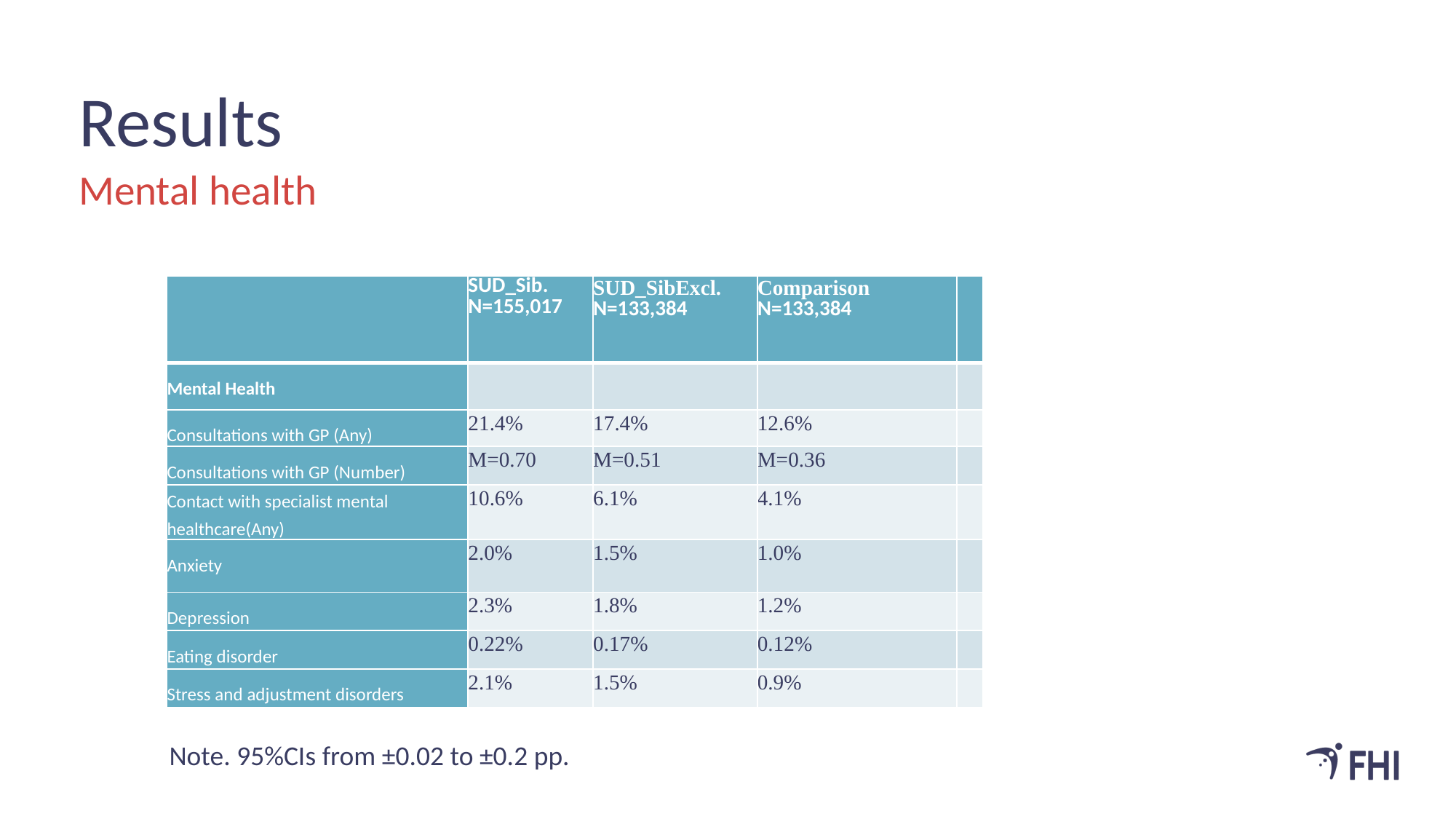

# Results
Mental health
|  | SUD\_Sib. N=155,017 | SUD\_SibExcl. N=133,384 | Comparison N=133,384 |  |
| --- | --- | --- | --- | --- |
| Mental Health |  |  |  |  |
| Consultations with GP (Any) | 21.4% | 17.4% | 12.6% |  |
| Consultations with GP (Number) | M=0.70 | M=0.51 | M=0.36 |  |
| Contact with specialist mental healthcare(Any) | 10.6% | 6.1% | 4.1% |  |
| Anxiety | 2.0% | 1.5% | 1.0% |  |
| Depression | 2.3% | 1.8% | 1.2% |  |
| Eating disorder | 0.22% | 0.17% | 0.12% |  |
| Stress and adjustment disorders | 2.1% | 1.5% | 0.9% |  |
Note. 95%CIs from ±0.02 to ±0.2 pp.